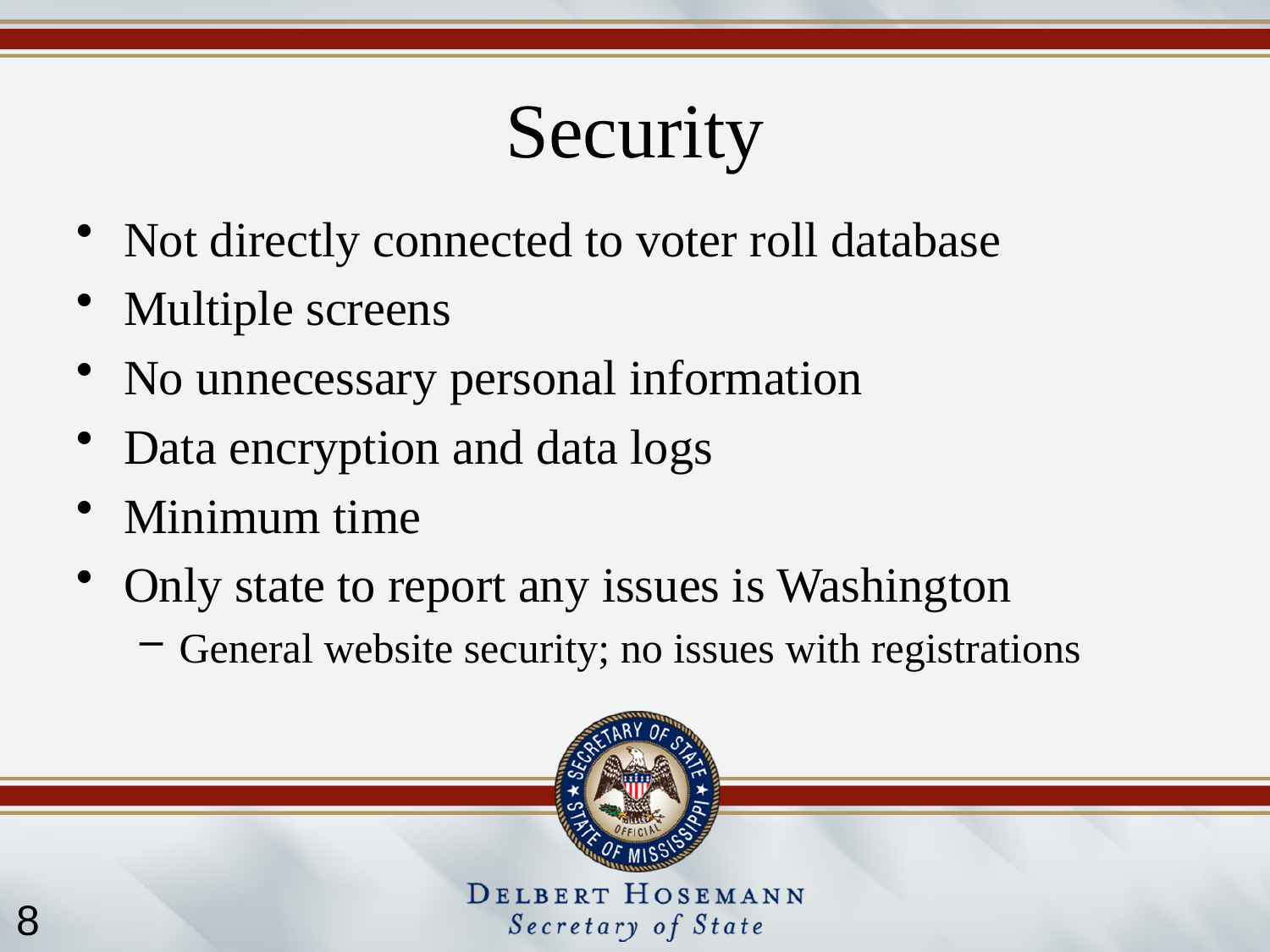

# Security
Not directly connected to voter roll database
Multiple screens
No unnecessary personal information
Data encryption and data logs
Minimum time
Only state to report any issues is Washington
General website security; no issues with registrations